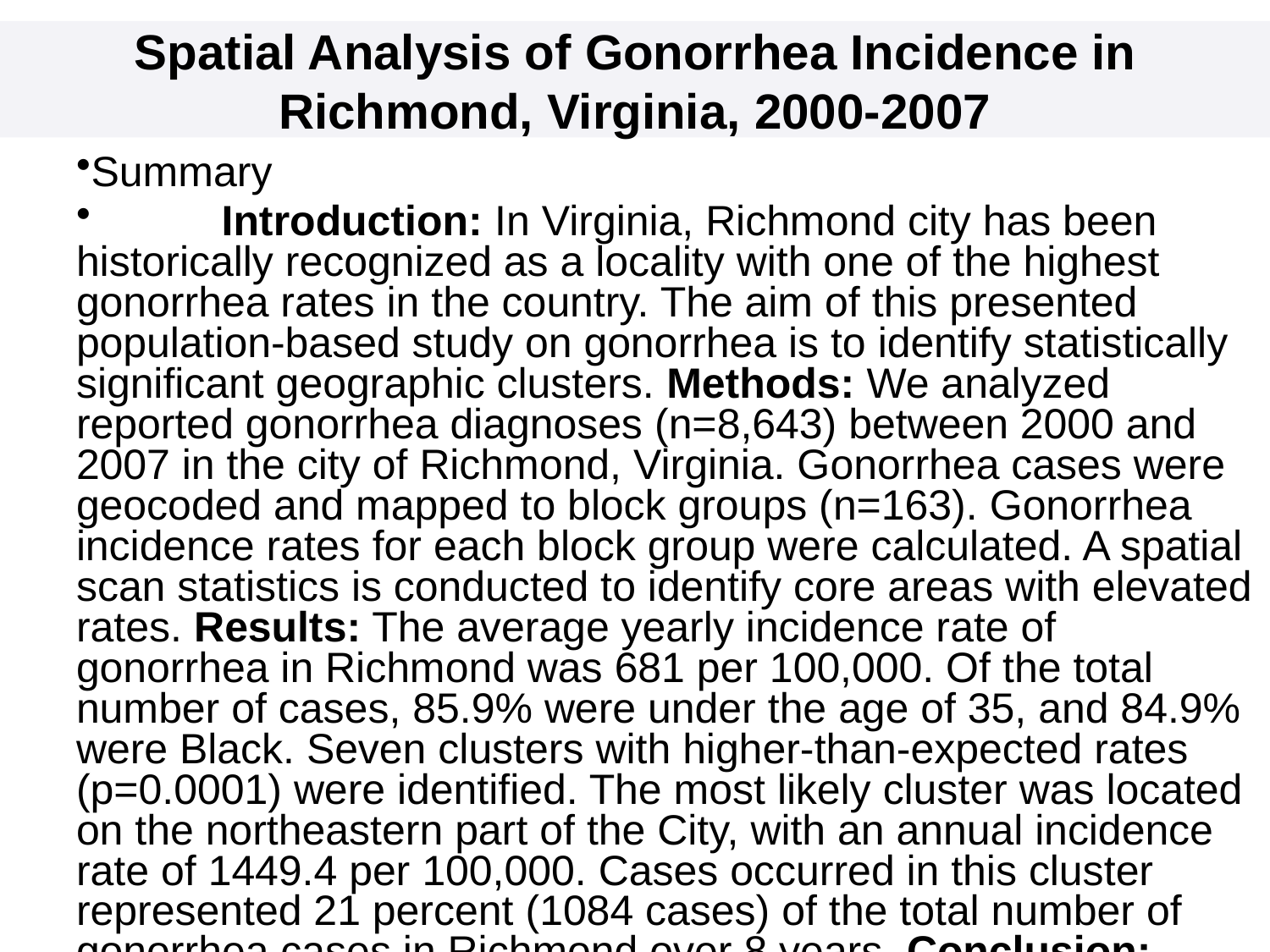

# Spatial Analysis of Gonorrhea Incidence in Richmond, Virginia, 2000-2007
Summary
           Introduction: In Virginia, Richmond city has been historically recognized as a locality with one of the highest gonorrhea rates in the country. The aim of this presented population-based study on gonorrhea is to identify statistically significant geographic clusters. Methods: We analyzed reported gonorrhea diagnoses (n=8,643) between 2000 and 2007 in the city of Richmond, Virginia. Gonorrhea cases were geocoded and mapped to block groups (n=163). Gonorrhea incidence rates for each block group were calculated. A spatial scan statistics is conducted to identify core areas with elevated rates. Results: The average yearly incidence rate of gonorrhea in Richmond was 681 per 100,000. Of the total number of cases, 85.9% were under the age of 35, and 84.9% were Black. Seven clusters with higher-than-expected rates (p=0.0001) were identified. The most likely cluster was located on the northeastern part of the City, with an annual incidence rate of 1449.4 per 100,000. Cases occurred in this cluster represented 21 percent (1084 cases) of the total number of gonorrhea cases in Richmond over 8 years. Conclusion: there is sufficient evidence about the existence of statistically significant gonorrhea clusters in Richmond, Virginia. The spatial scan analyses at the block group level provide geographic details that can improve STI surveillance and interventions.